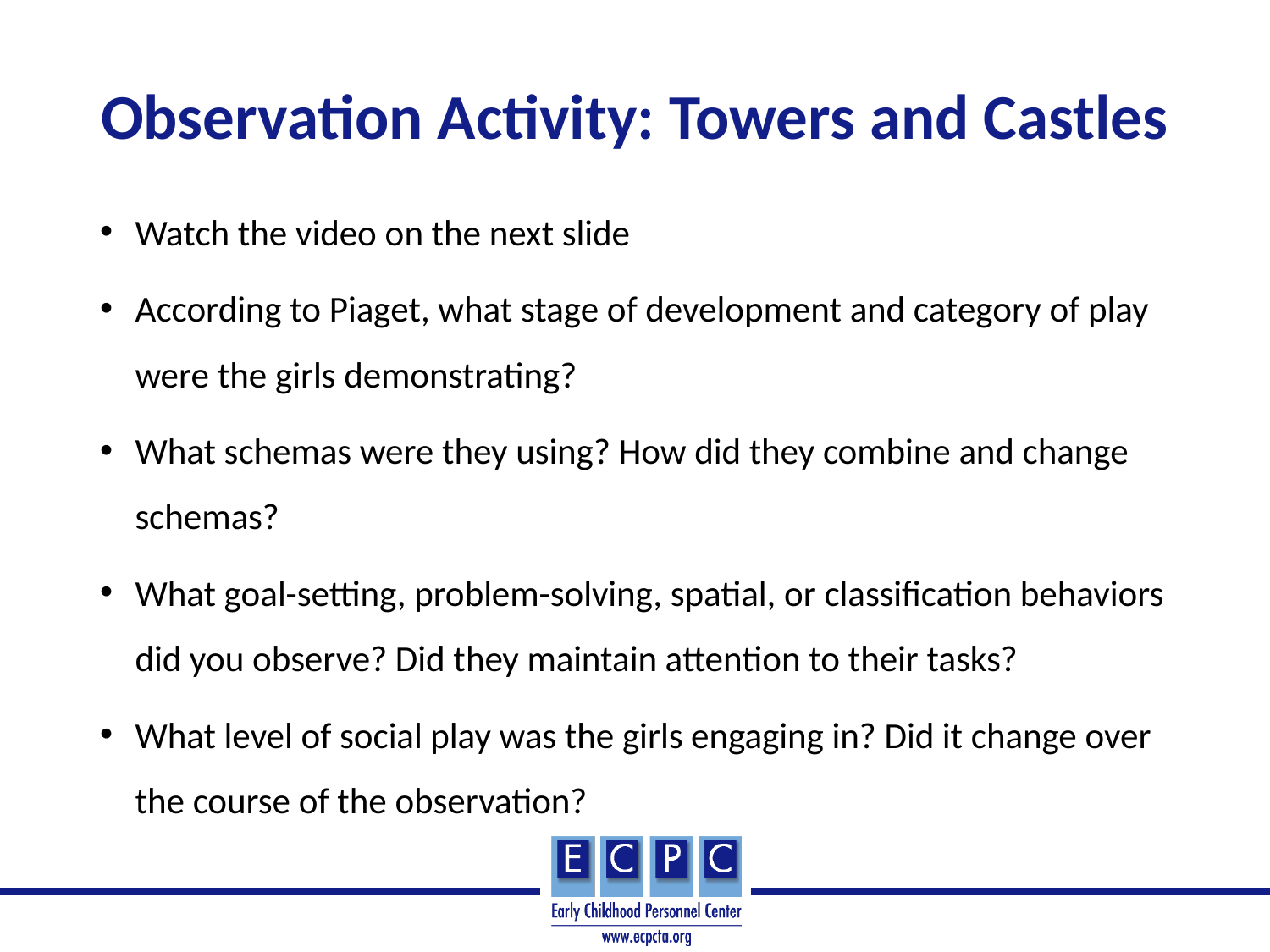

# Observation Activity: Towers and Castles
Watch the video on the next slide
According to Piaget, what stage of development and category of play were the girls demonstrating?
What schemas were they using? How did they combine and change schemas?
What goal-setting, problem-solving, spatial, or classification behaviors did you observe? Did they maintain attention to their tasks?
What level of social play was the girls engaging in? Did it change over the course of the observation?